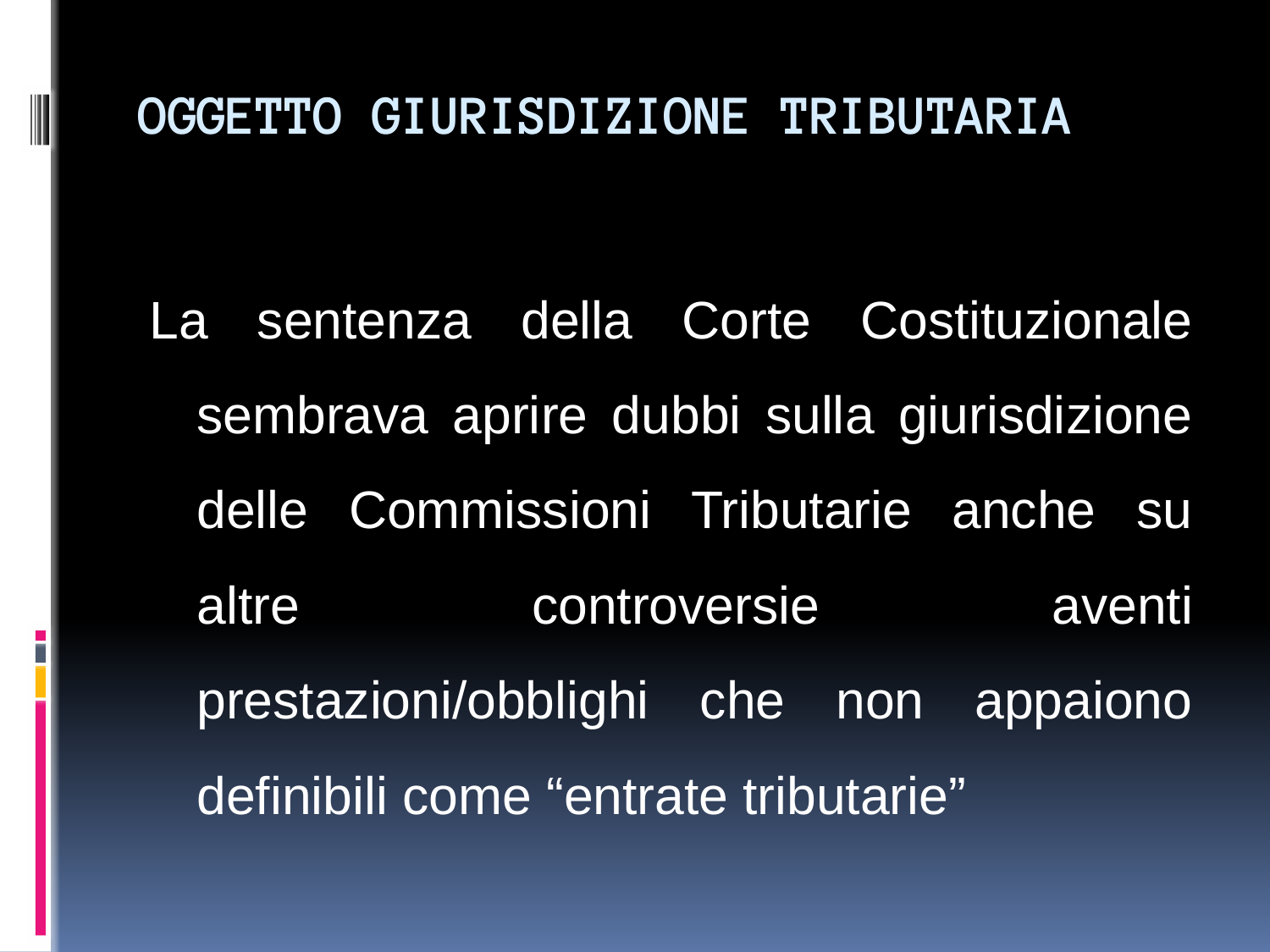

# OGGETTO GIURISDIZIONE TRIBUTARIA
La sentenza della Corte Costituzionale sembrava aprire dubbi sulla giurisdizione delle Commissioni Tributarie anche su altre controversie aventi prestazioni/obblighi che non appaiono definibili come “entrate tributarie”